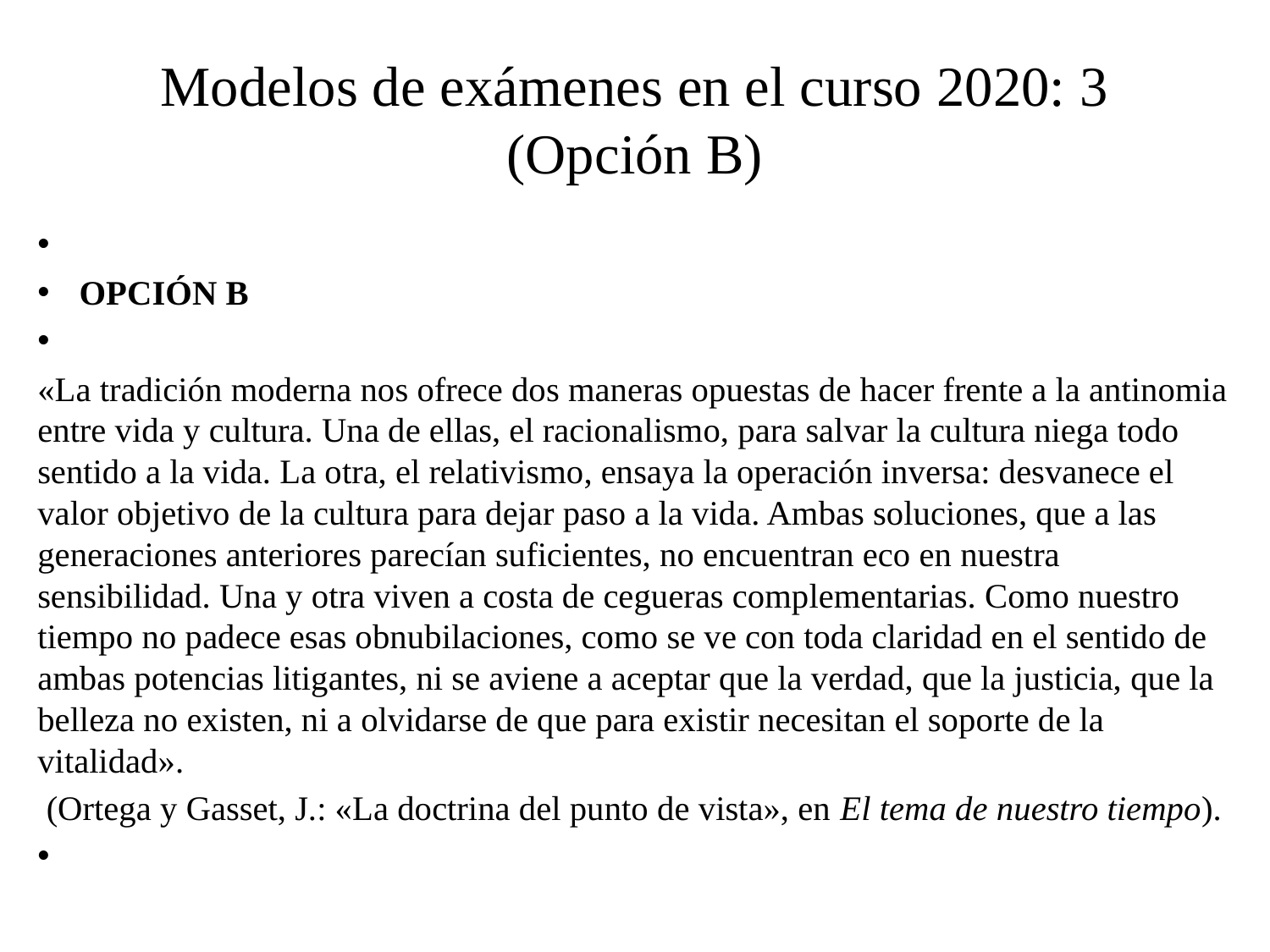

# Modelos de exámenes en el curso 2020: 3 (Opción B)

OPCIÓN B

«La tradición moderna nos ofrece dos maneras opuestas de hacer frente a la antinomia entre vida y cultura. Una de ellas, el racionalismo, para salvar la cultura niega todo sentido a la vida. La otra, el relativismo, ensaya la operación inversa: desvanece el valor objetivo de la cultura para dejar paso a la vida. Ambas soluciones, que a las generaciones anteriores parecían suficientes, no encuentran eco en nuestra sensibilidad. Una y otra viven a costa de cegueras complementarias. Como nuestro tiempo no padece esas obnubilaciones, como se ve con toda claridad en el sentido de ambas potencias litigantes, ni se aviene a aceptar que la verdad, que la justicia, que la belleza no existen, ni a olvidarse de que para existir necesitan el soporte de la vitalidad».
 (Ortega y Gasset, J.: «La doctrina del punto de vista», en El tema de nuestro tiempo).